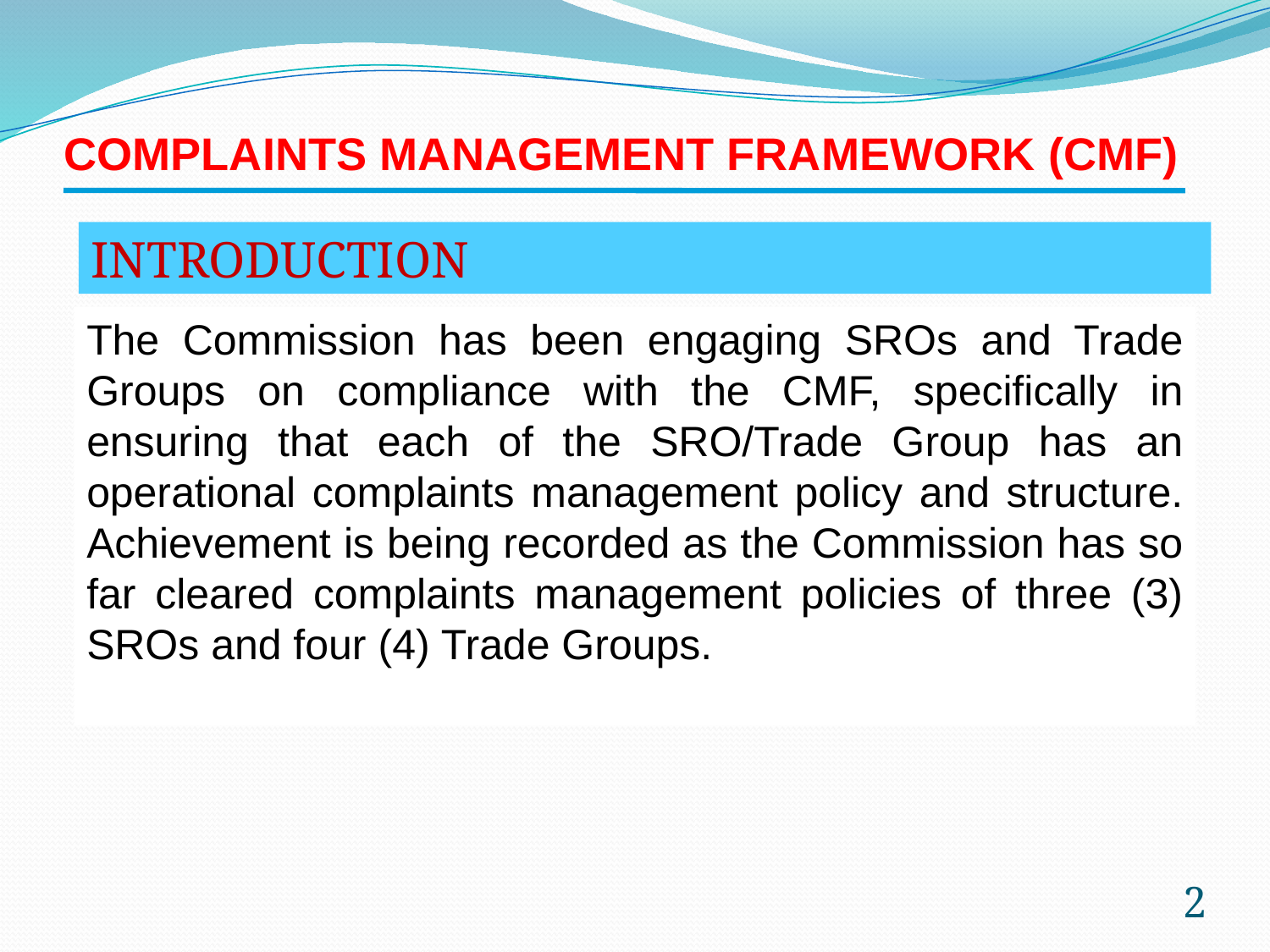

# COMPLAINTS MANAGEMENT FRAMEWORK (CMF)
INTRODUCTION
The Commission has been engaging SROs and Trade Groups on compliance with the CMF, specifically in ensuring that each of the SRO/Trade Group has an operational complaints management policy and structure. Achievement is being recorded as the Commission has so far cleared complaints management policies of three (3) SROs and four (4) Trade Groups.

2